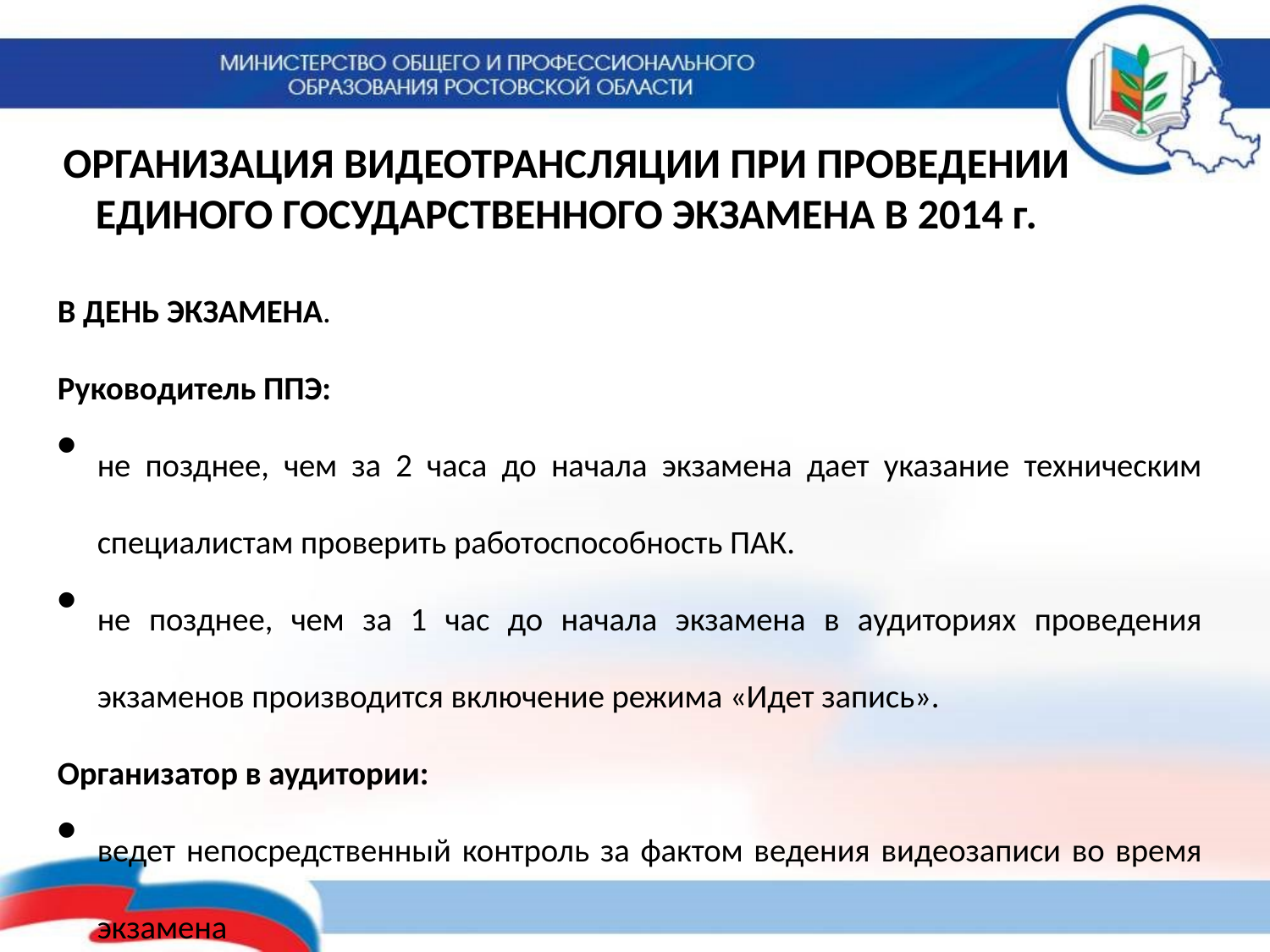

# ОРГАНИЗАЦИЯ ВИДЕОТРАНСЛЯЦИИ ПРИ ПРОВЕДЕНИИ ЕДИНОГО ГОСУДАРСТВЕННОГО ЭКЗАМЕНА В 2014 г.
В ДЕНЬ ЭКЗАМЕНА.
Руководитель ППЭ:
не позднее, чем за 2 часа до начала экзамена дает указание техническим специалистам проверить работоспособность ПАК.
не позднее, чем за 1 час до начала экзамена в аудиториях проведения экзаменов производится включение режима «Идет запись».
Организатор в аудитории:
ведет непосредственный контроль за фактом ведения видеозаписи во время экзамена
немедленно информируют руководителя ППЭ и члена ГЭК в случае возникновения нештатных ситуаций.